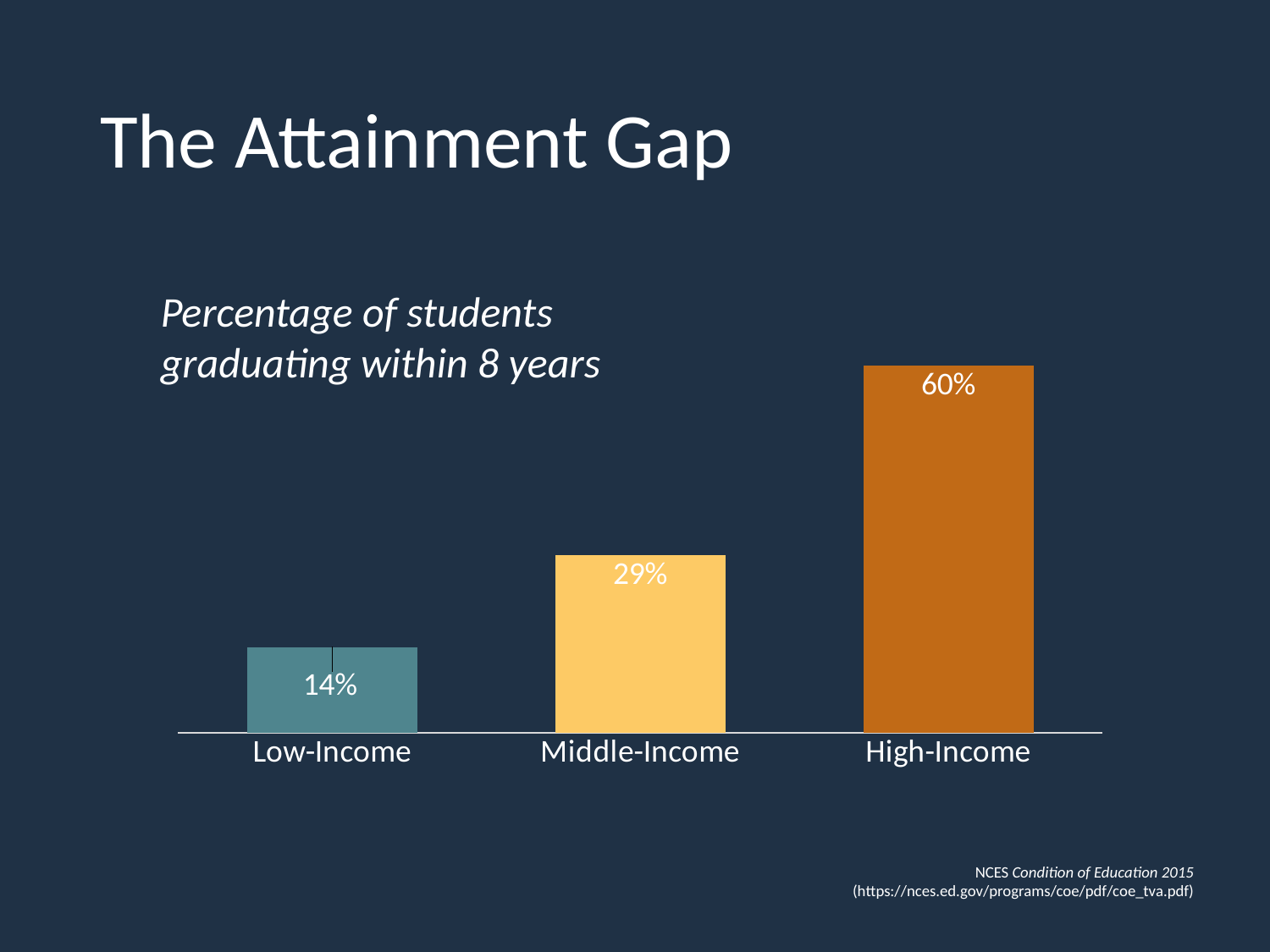

# The Attainment Gap

### Chart

| Category | Graduate college withing 8 years of enrolling |
|---|---|
| Low-Income | 0.14 |
| Middle-Income | 0.29 |
| High-Income | 0.6 |
Percentage of students graduating within 8 years
NCES Condition of Education 2015 (https://nces.ed.gov/programs/coe/pdf/coe_tva.pdf)